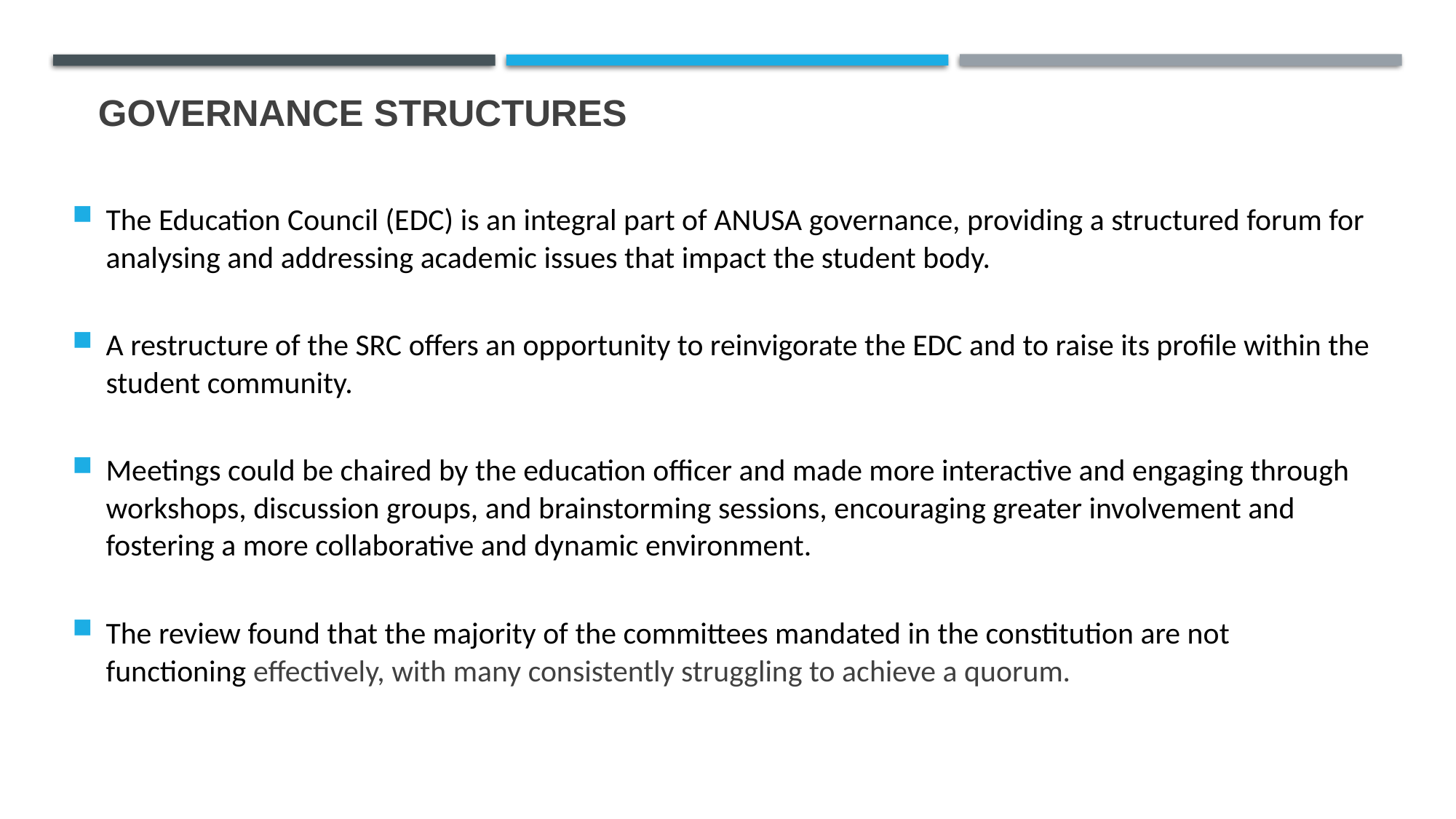

# GOVERNANCE STRUCTURES
The Education Council (EDC) is an integral part of ANUSA governance, providing a structured forum for analysing and addressing academic issues that impact the student body.

A restructure of the SRC offers an opportunity to reinvigorate the EDC and to raise its profile within the student community.

Meetings could be chaired by the education officer and made more interactive and engaging through workshops, discussion groups, and brainstorming sessions, encouraging greater involvement and fostering a more collaborative and dynamic environment.

The review found that the majority of the committees mandated in the constitution are not functioning effectively, with many consistently struggling to achieve a quorum.